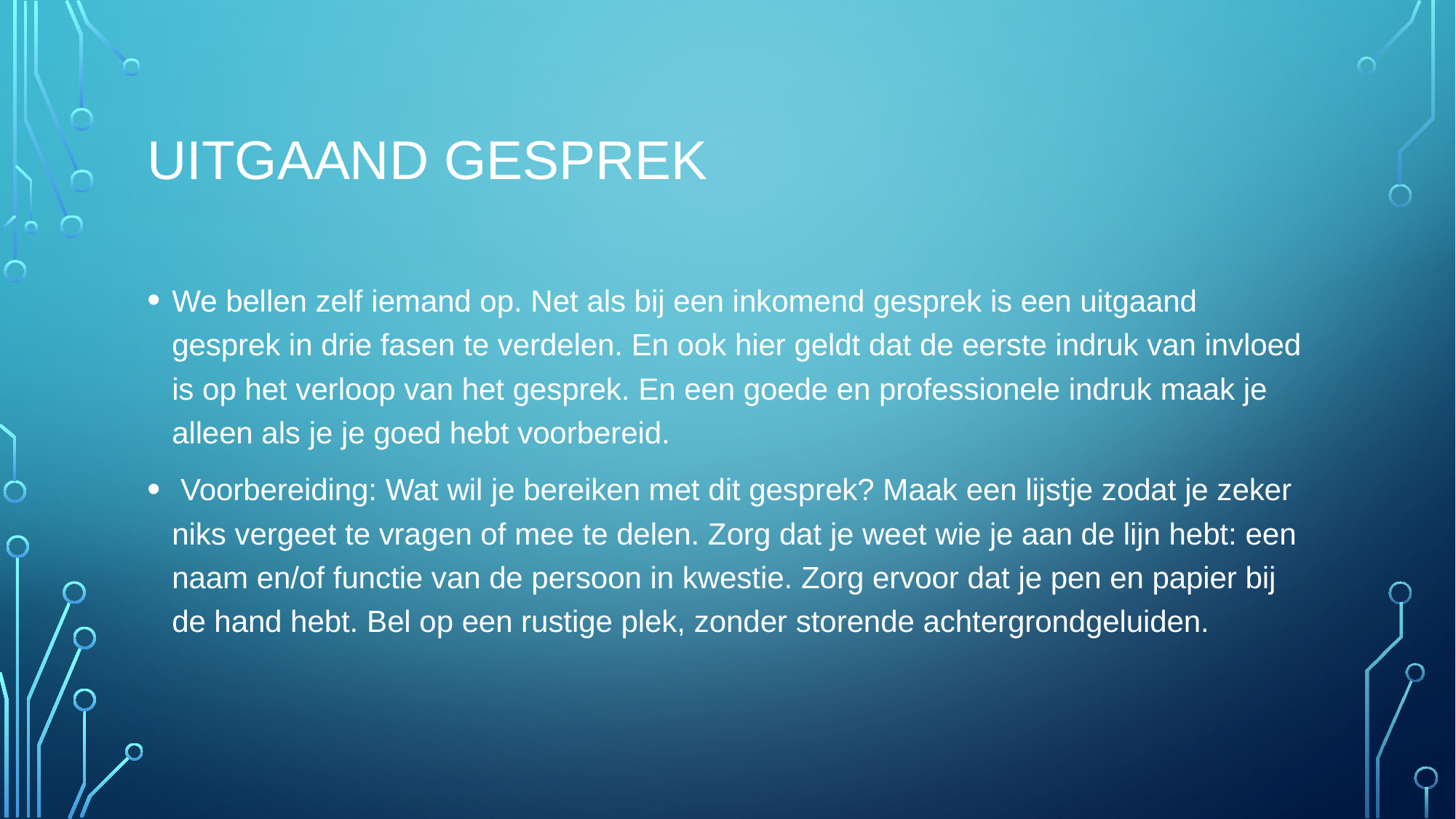

# UITGAAND GESPREK
We bellen zelf iemand op. Net als bij een inkomend gesprek is een uitgaand gesprek in drie fasen te verdelen. En ook hier geldt dat de eerste indruk van invloed is op het verloop van het gesprek. En een goede en professionele indruk maak je alleen als je je goed hebt voorbereid.
 Voorbereiding: Wat wil je bereiken met dit gesprek? Maak een lijstje zodat je zeker niks vergeet te vragen of mee te delen. Zorg dat je weet wie je aan de lijn hebt: een naam en/of functie van de persoon in kwestie. Zorg ervoor dat je pen en papier bij de hand hebt. Bel op een rustige plek, zonder storende achtergrondgeluiden.